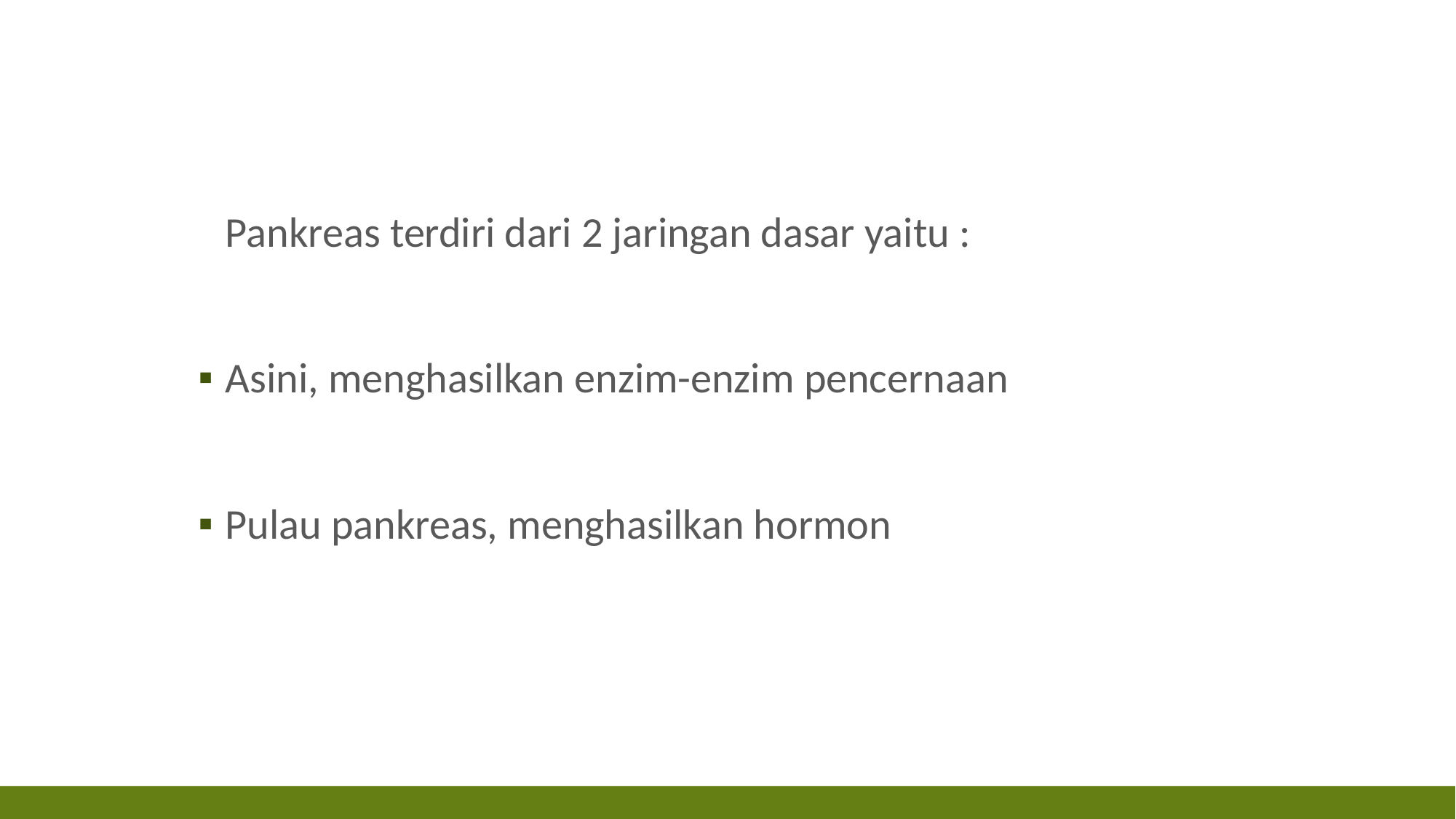

#
	Pankreas terdiri dari 2 jaringan dasar yaitu :

Asini, menghasilkan enzim-enzim pencernaan

Pulau pankreas, menghasilkan hormon